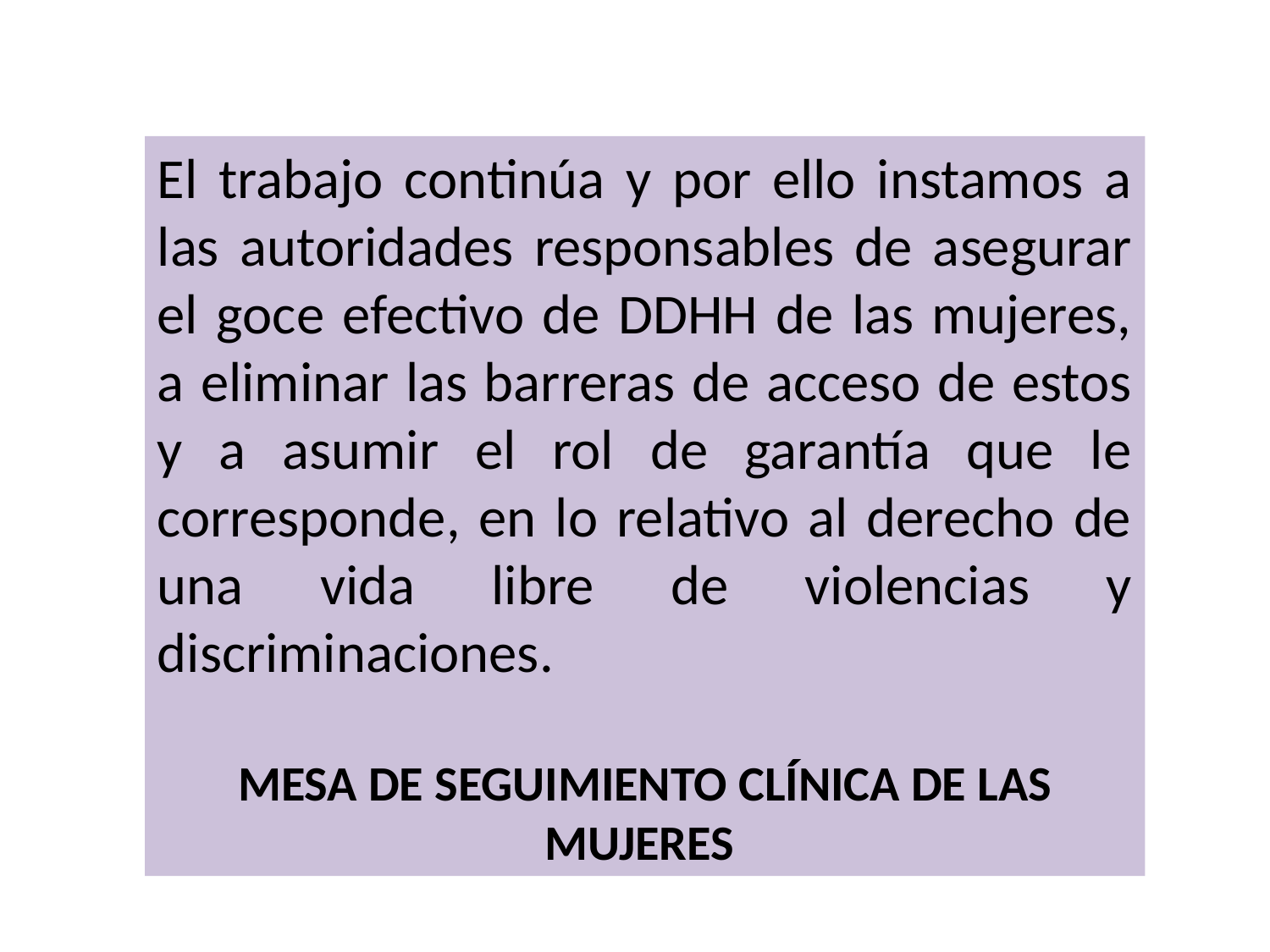

El trabajo continúa y por ello instamos a las autoridades responsables de asegurar el goce efectivo de DDHH de las mujeres, a eliminar las barreras de acceso de estos y a asumir el rol de garantía que le corresponde, en lo relativo al derecho de una vida libre de violencias y discriminaciones.

MESA DE SEGUIMIENTO CLÍNICA DE LAS MUJERES